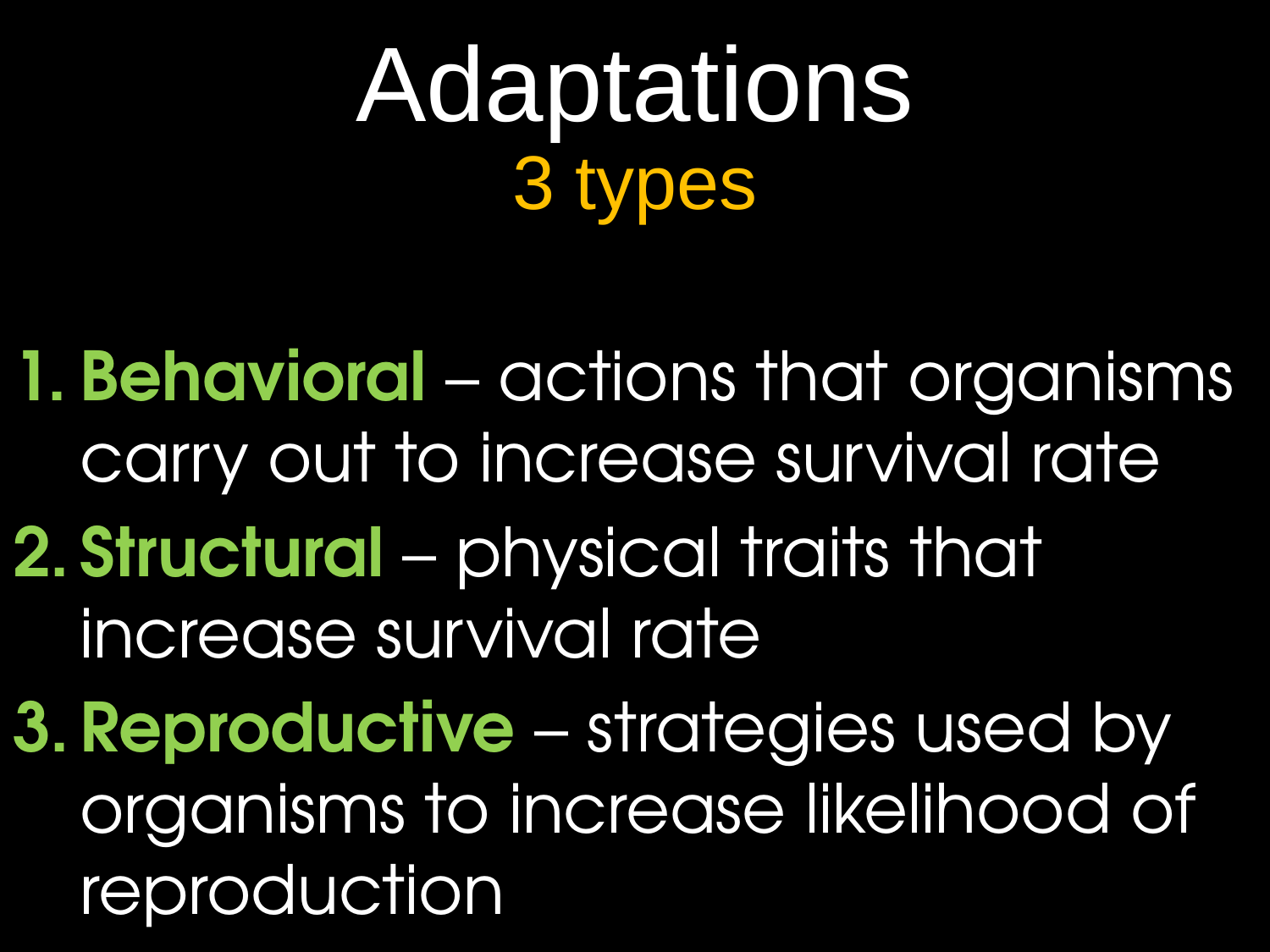

# Adaptations
3 types

Behavioral – actions that organisms carry out to increase survival rate
Structural – physical traits that increase survival rate
Reproductive – strategies used by organisms to increase likelihood of reproduction